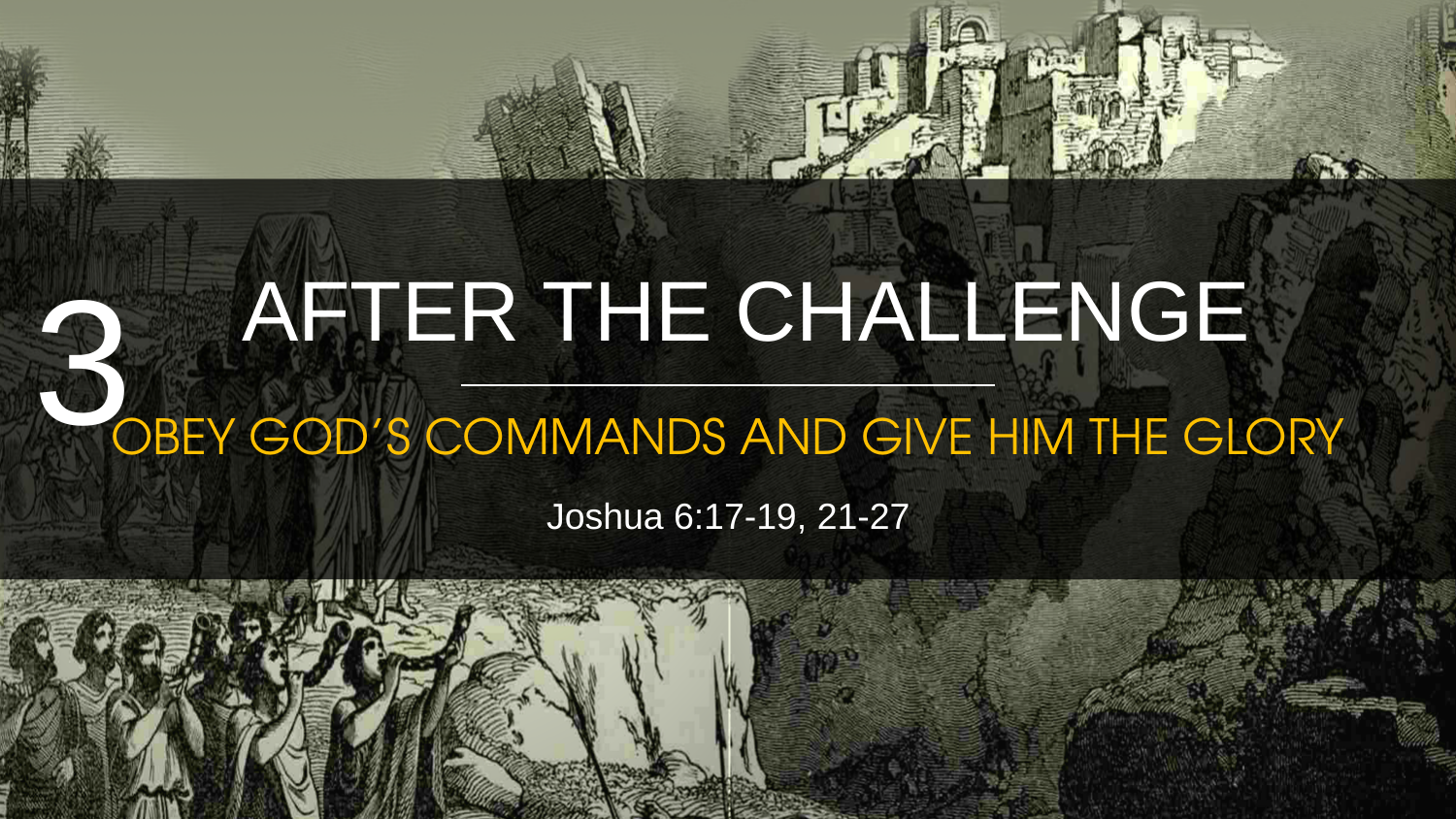

3
AFTER THE CHALLENGE
OBEY GOD’S COMMANDS AND GIVE HIM THE GLORY
Joshua 6:17-19, 21-27